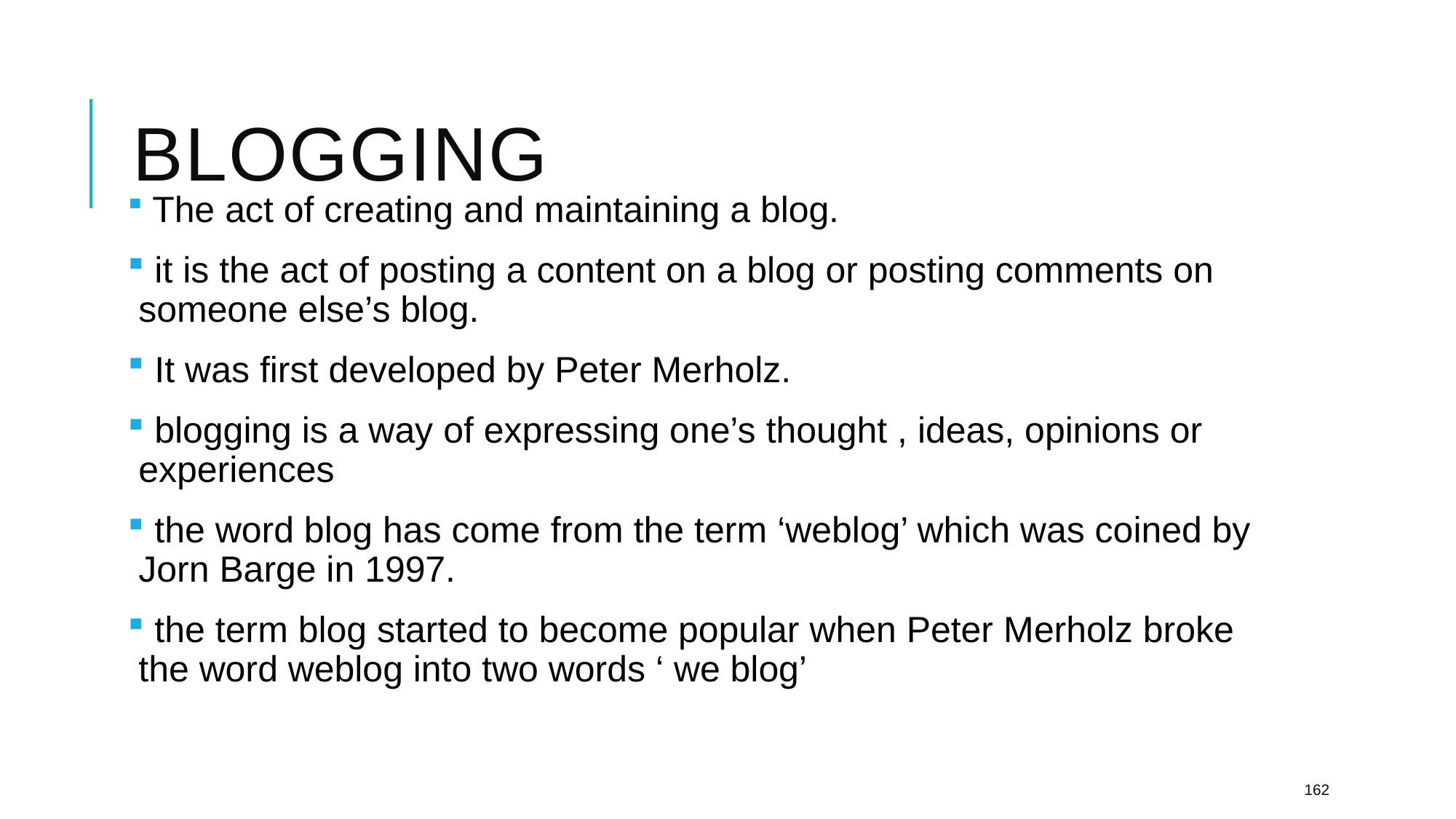

# blogging
 The act of creating and maintaining a blog.
 it is the act of posting a content on a blog or posting comments on someone else’s blog.
 It was first developed by Peter Merholz.
 blogging is a way of expressing one’s thought , ideas, opinions or experiences
 the word blog has come from the term ‘weblog’ which was coined by Jorn Barge in 1997.
 the term blog started to become popular when Peter Merholz broke the word weblog into two words ‘ we blog’

162